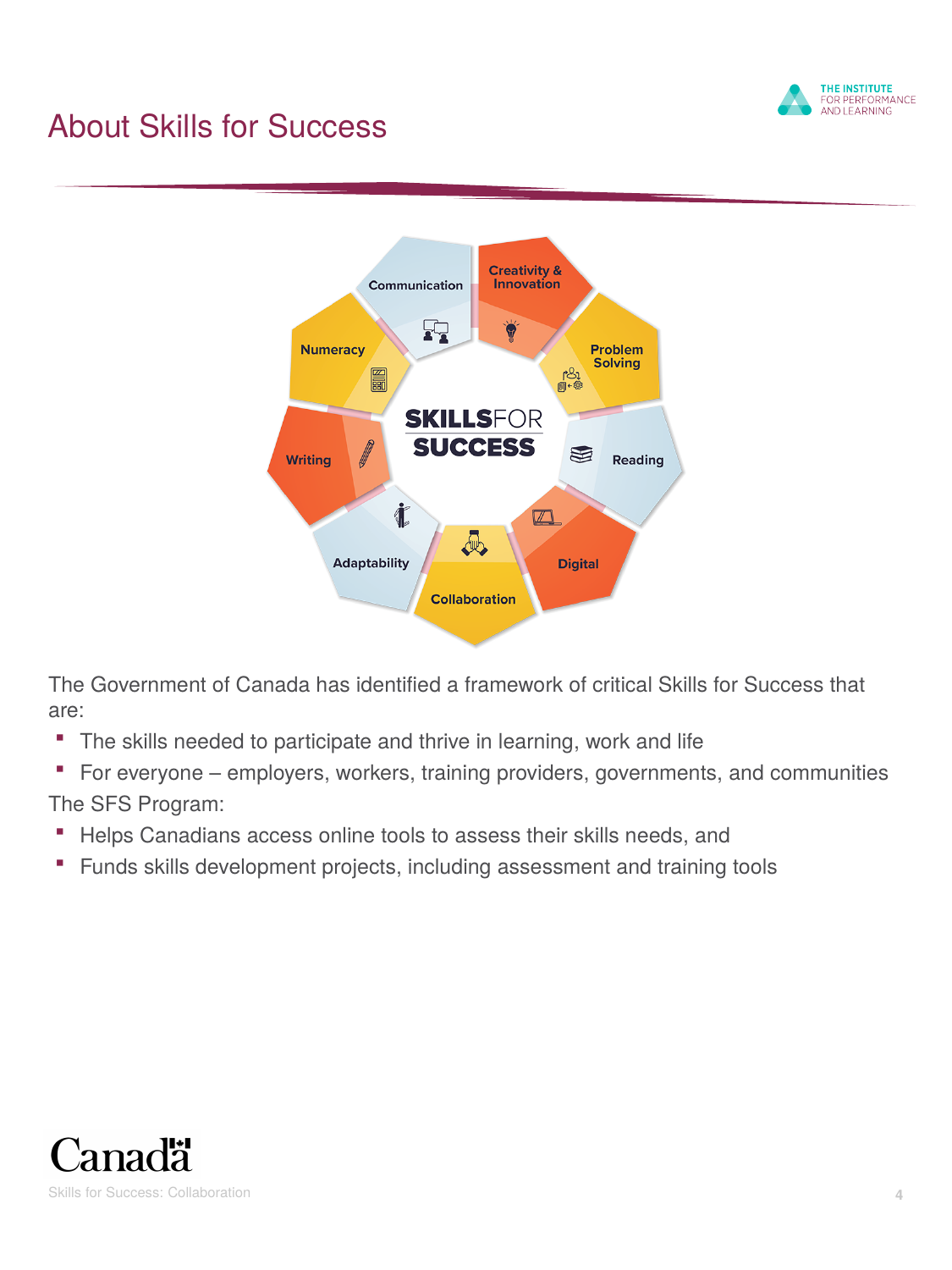

# About Skills for Success
The Government of Canada has identified a framework of critical Skills for Success that are:
The skills needed to participate and thrive in learning, work and life
For everyone – employers, workers, training providers, governments, and communities
The SFS Program:
Helps Canadians access online tools to assess their skills needs, and
Funds skills development projects, including assessment and training tools
Skills for Success: Collaboration
4